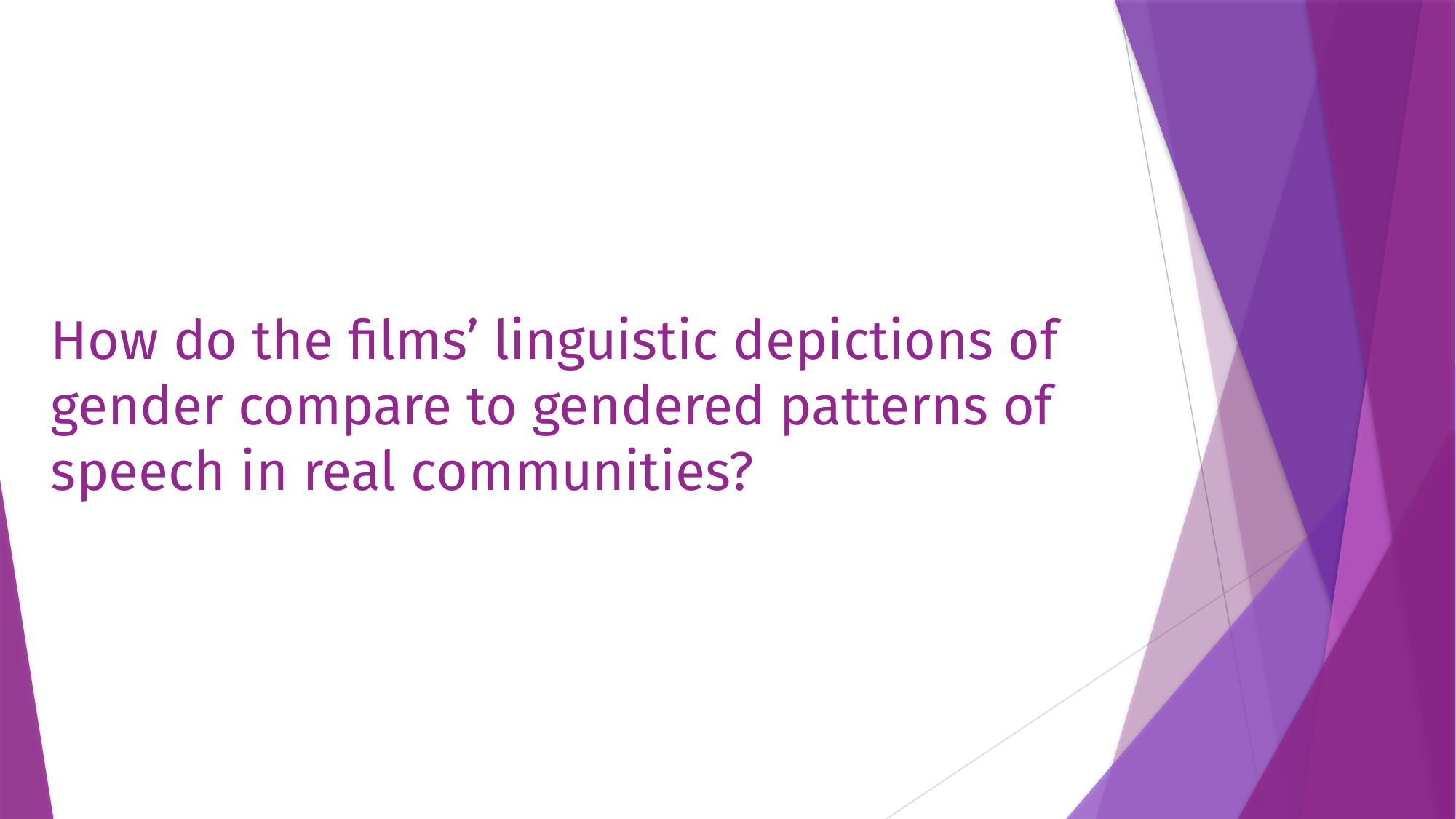

# How do the films’ linguistic depictions of gender compare to gendered patterns of speech in real communities?